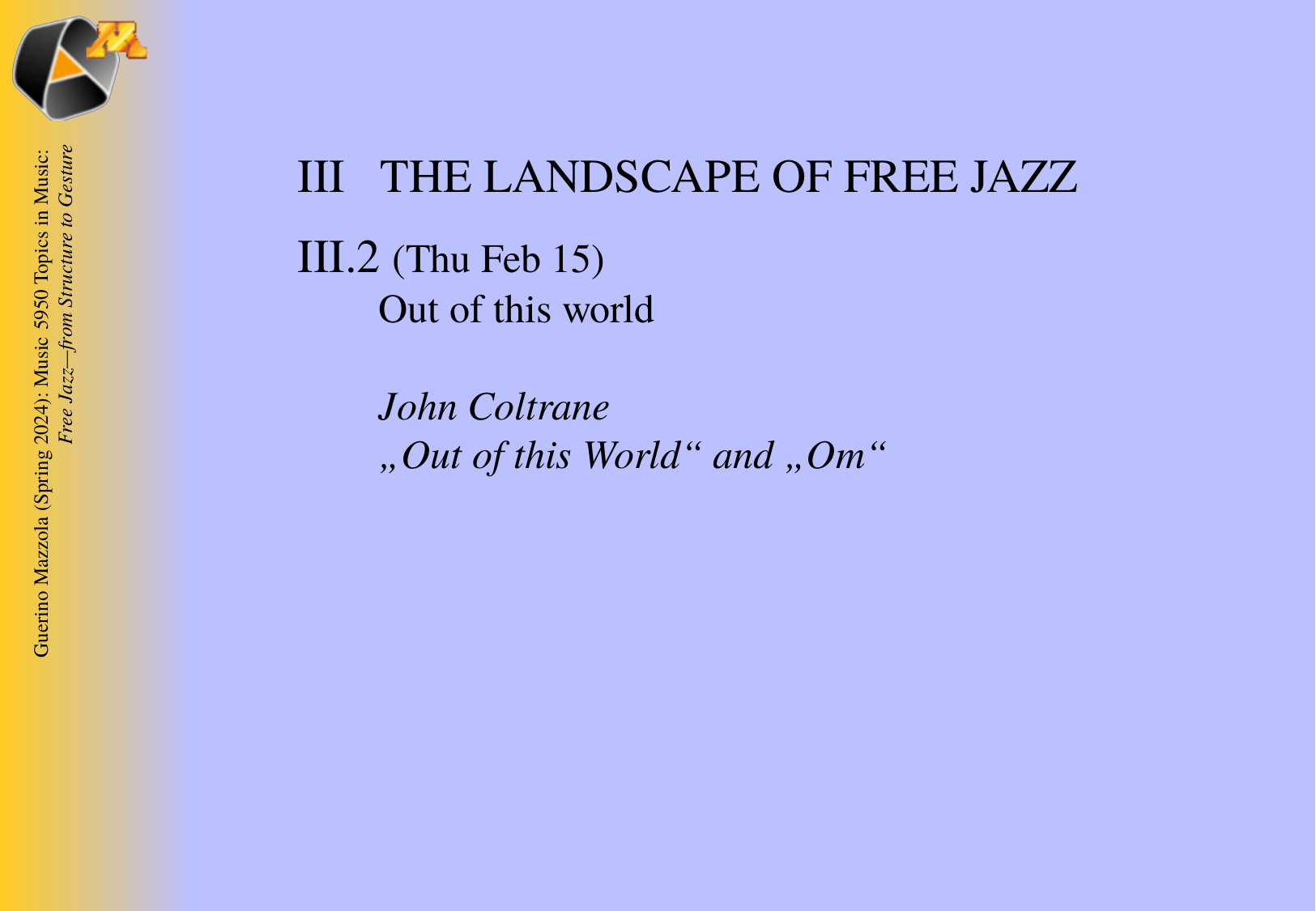

III   THE LANDSCAPE OF FREE JAZZ
III.2 (Thu Feb 15)
Out of this world
John Coltrane
„Out of this World“ and „Om“